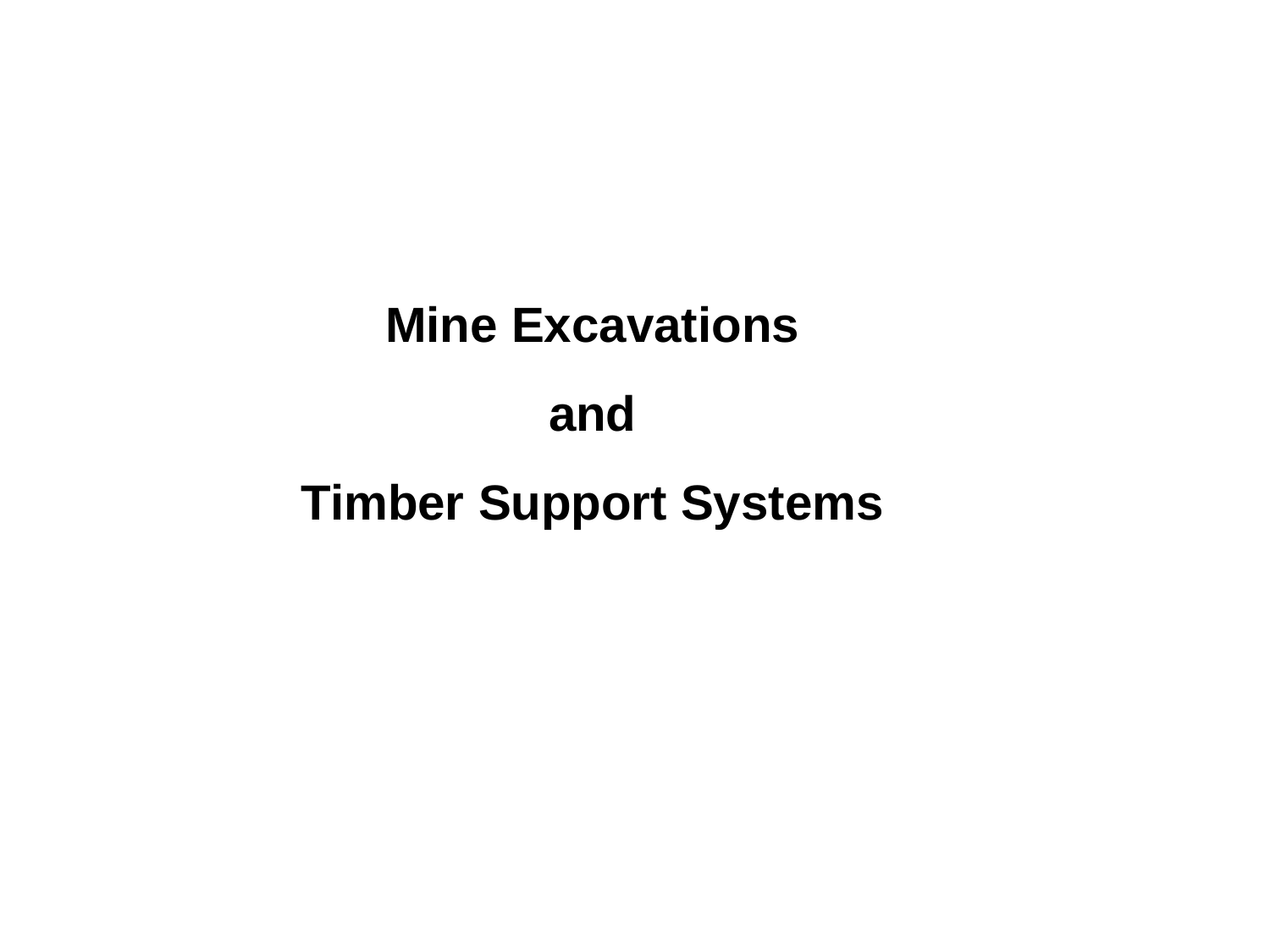

# Mine Excavations and Timber Support Systems